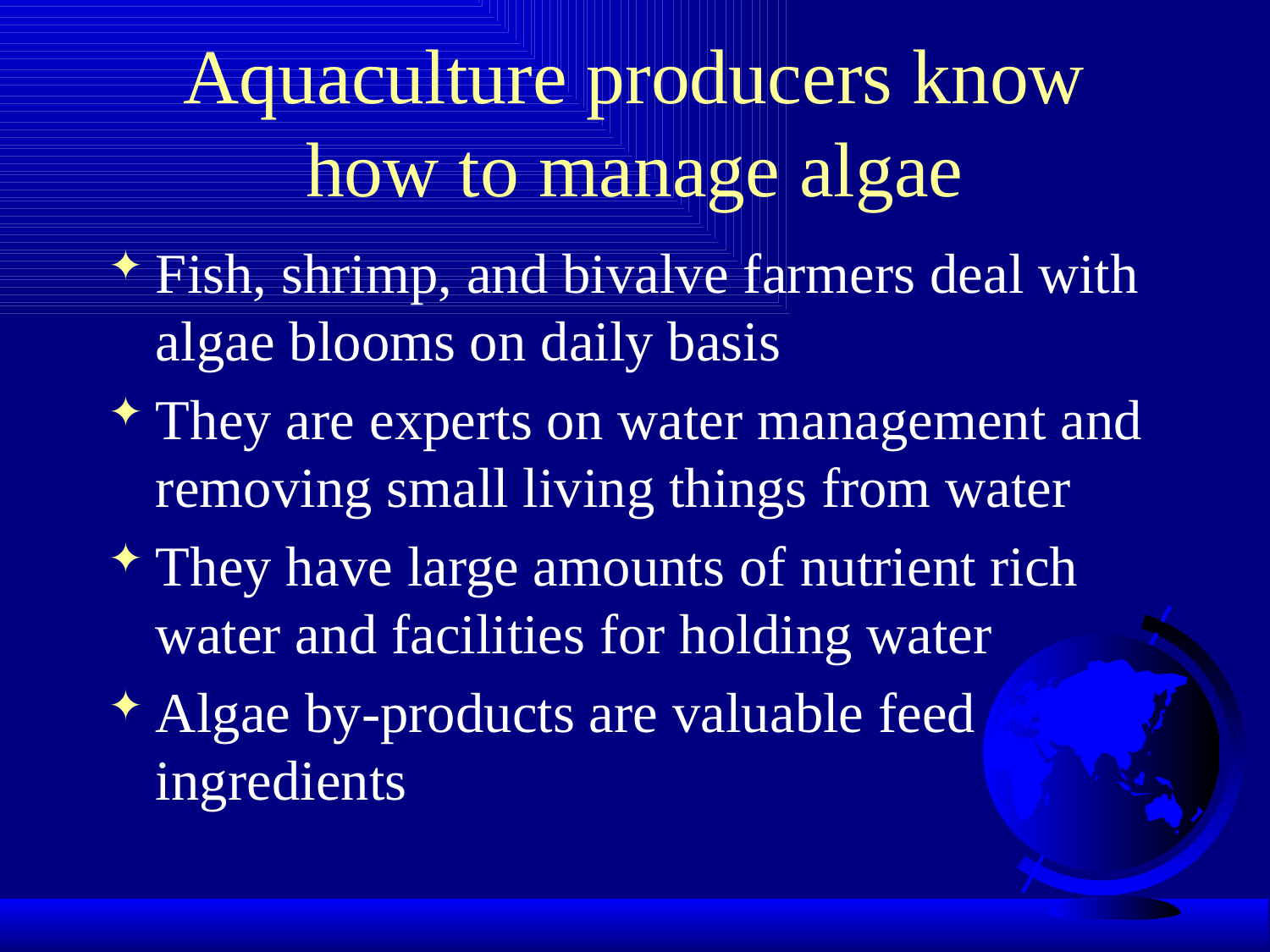

# Aquaculture producers know how to manage algae
Fish, shrimp, and bivalve farmers deal with algae blooms on daily basis
They are experts on water management and removing small living things from water
They have large amounts of nutrient rich water and facilities for holding water
Algae by-products are valuable feed ingredients